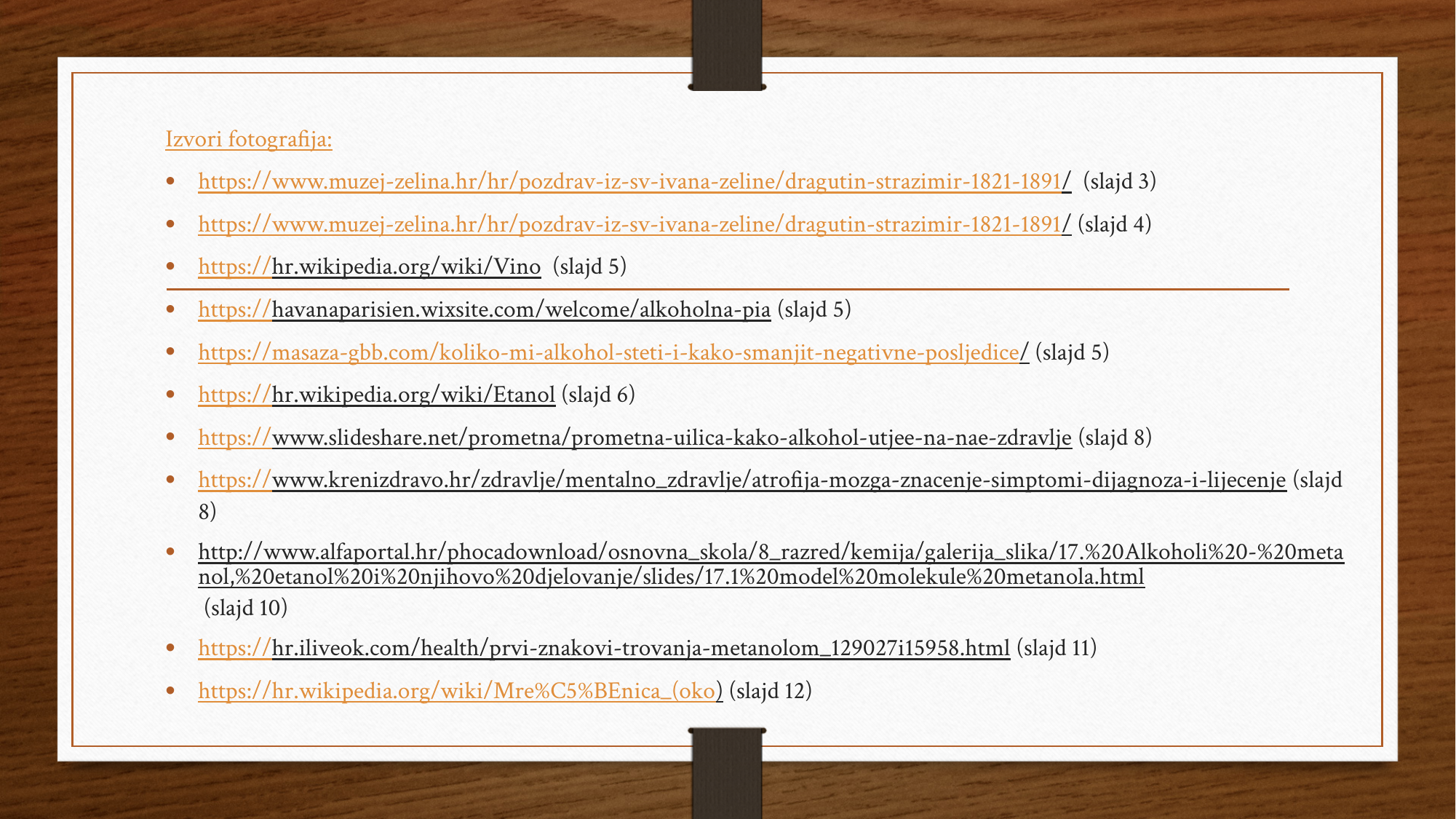

Izvori fotografija:
https://www.muzej-zelina.hr/hr/pozdrav-iz-sv-ivana-zeline/dragutin-strazimir-1821-1891/  (slajd 3)
https://www.muzej-zelina.hr/hr/pozdrav-iz-sv-ivana-zeline/dragutin-strazimir-1821-1891/ (slajd 4)
https://hr.wikipedia.org/wiki/Vino  (slajd 5)
https://havanaparisien.wixsite.com/welcome/alkoholna-pia (slajd 5)
https://masaza-gbb.com/koliko-mi-alkohol-steti-i-kako-smanjit-negativne-posljedice/ (slajd 5)
https://hr.wikipedia.org/wiki/Etanol (slajd 6)
https://www.slideshare.net/prometna/prometna-uilica-kako-alkohol-utjee-na-nae-zdravlje (slajd 8)
https://www.krenizdravo.hr/zdravlje/mentalno_zdravlje/atrofija-mozga-znacenje-simptomi-dijagnoza-i-lijecenje (slajd 8)
http://www.alfaportal.hr/phocadownload/osnovna_skola/8_razred/kemija/galerija_slika/17.%20Alkoholi%20-%20metanol,%20etanol%20i%20njihovo%20djelovanje/slides/17.1%20model%20molekule%20metanola.html (slajd 10)
https://hr.iliveok.com/health/prvi-znakovi-trovanja-metanolom_129027i15958.html (slajd 11)
https://hr.wikipedia.org/wiki/Mre%C5%BEnica_(oko) (slajd 12)